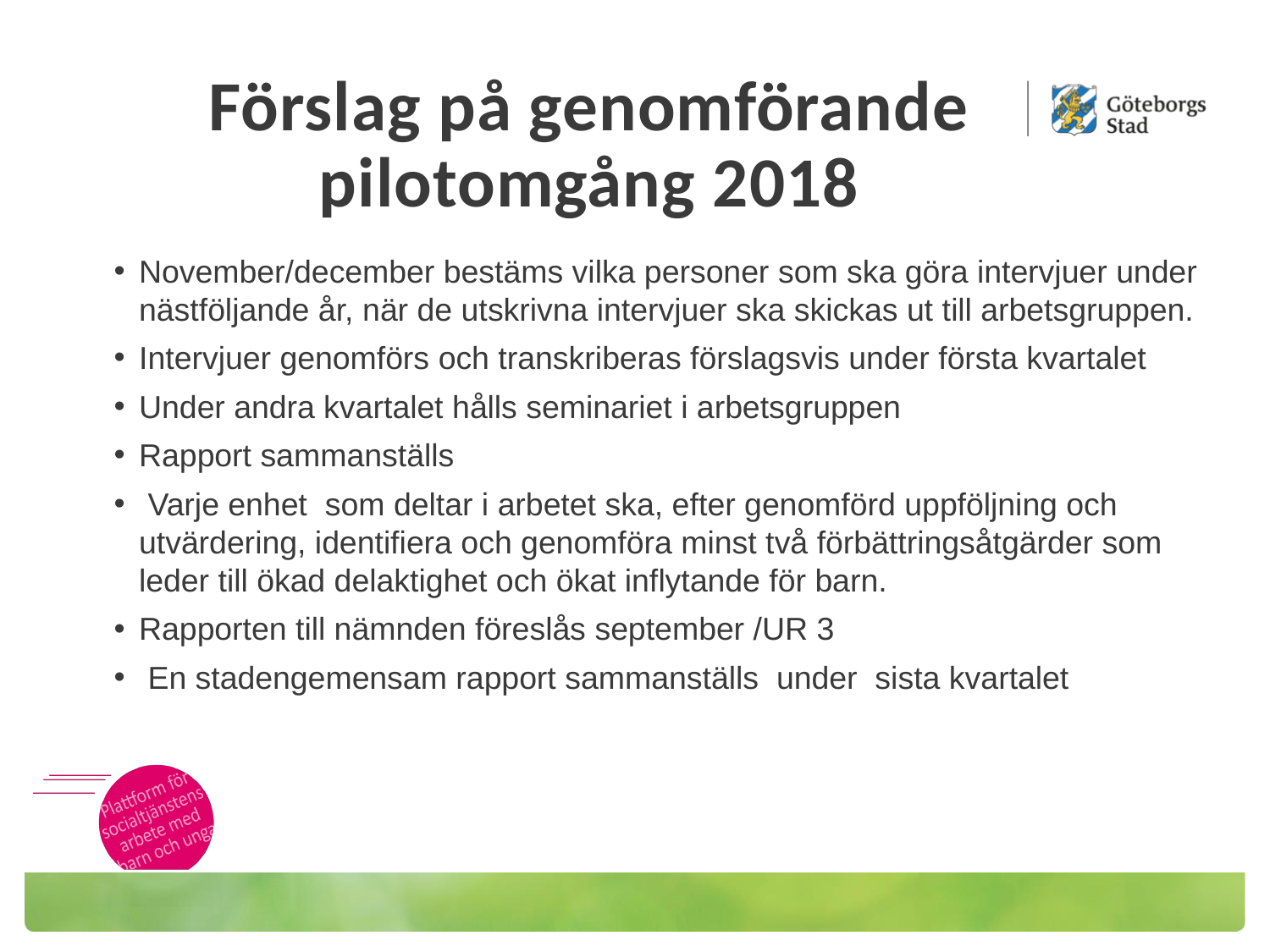

# Förslag på genomförande pilotomgång 2018
November/december bestäms vilka personer som ska göra intervjuer under nästföljande år, när de utskrivna intervjuer ska skickas ut till arbetsgruppen.
Intervjuer genomförs och transkriberas förslagsvis under första kvartalet
Under andra kvartalet hålls seminariet i arbetsgruppen
Rapport sammanställs
 Varje enhet  som deltar i arbetet ska, efter genomförd uppföljning och utvärdering, identifiera och genomföra minst två förbättringsåtgärder som leder till ökad delaktighet och ökat inflytande för barn.
Rapporten till nämnden föreslås september /UR 3
 En stadengemensam rapport sammanställs  under  sista kvartalet